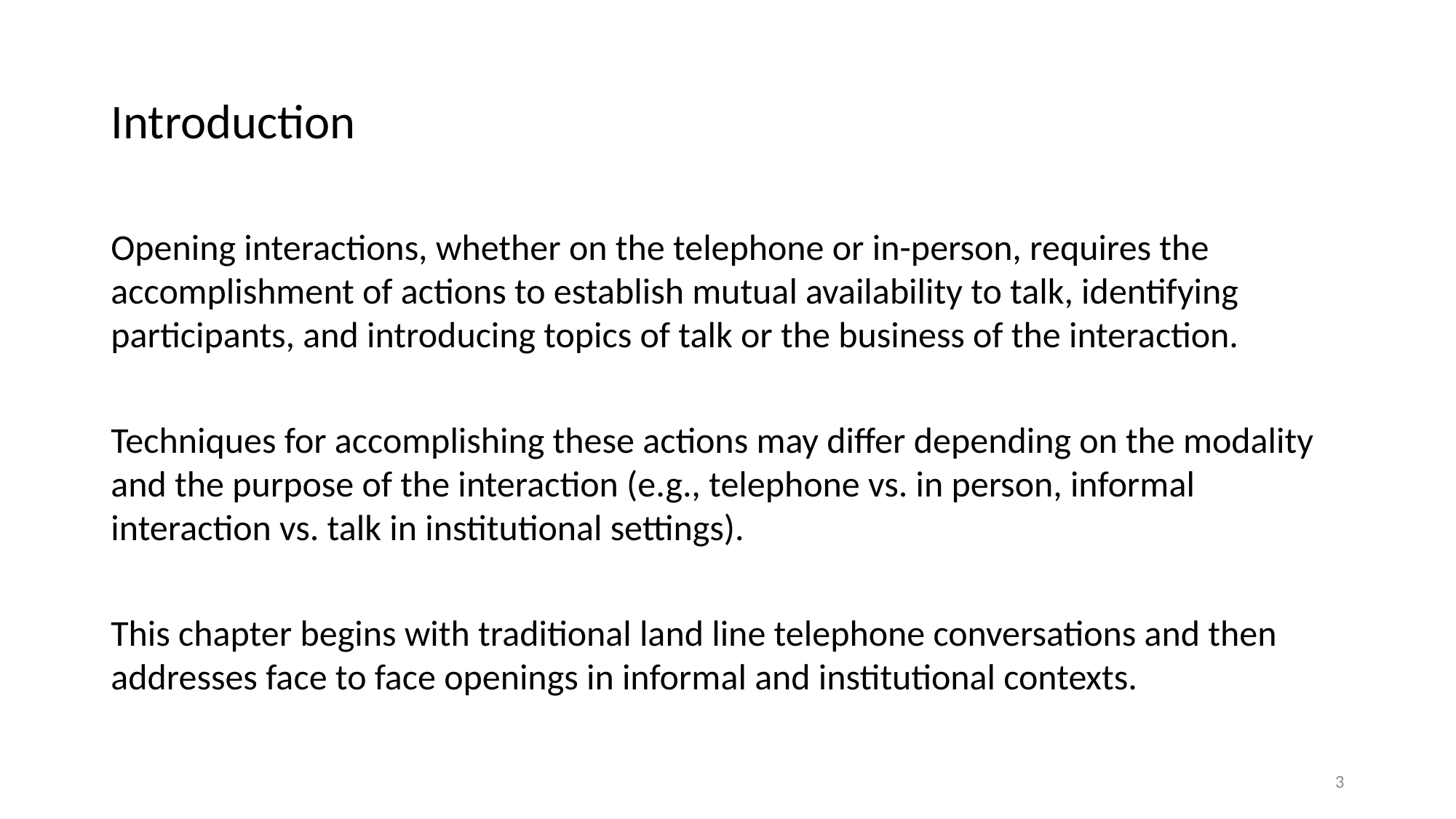

# Introduction
Opening interactions, whether on the telephone or in-person, requires the accomplishment of actions to establish mutual availability to talk, identifying participants, and introducing topics of talk or the business of the interaction.

Techniques for accomplishing these actions may differ depending on the modality and the purpose of the interaction (e.g., telephone vs. in person, informal interaction vs. talk in institutional settings).

This chapter begins with traditional land line telephone conversations and then addresses face to face openings in informal and institutional contexts.
3